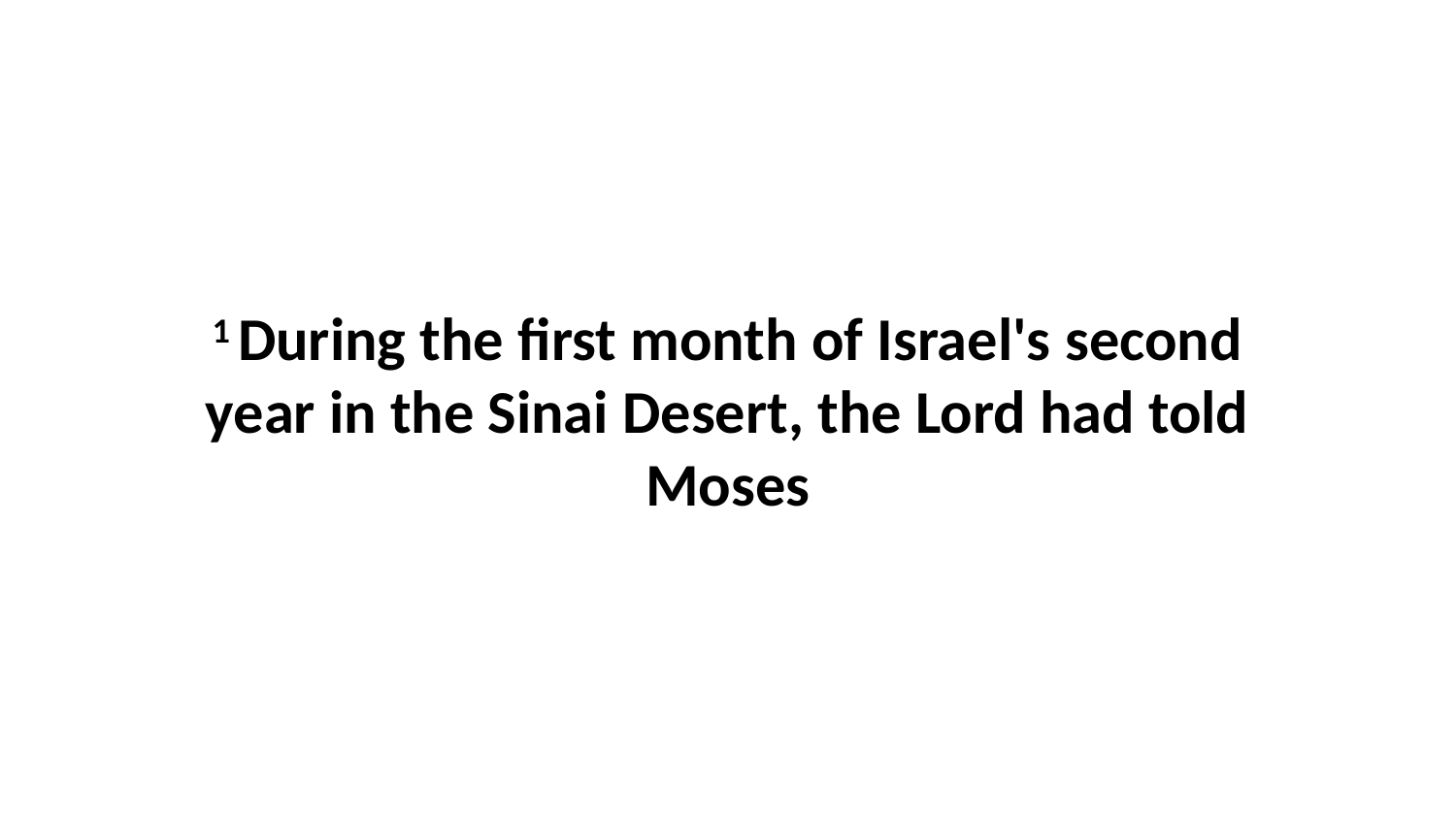

1 During the first month of Israel's second year in the Sinai Desert, the Lord had told Moses